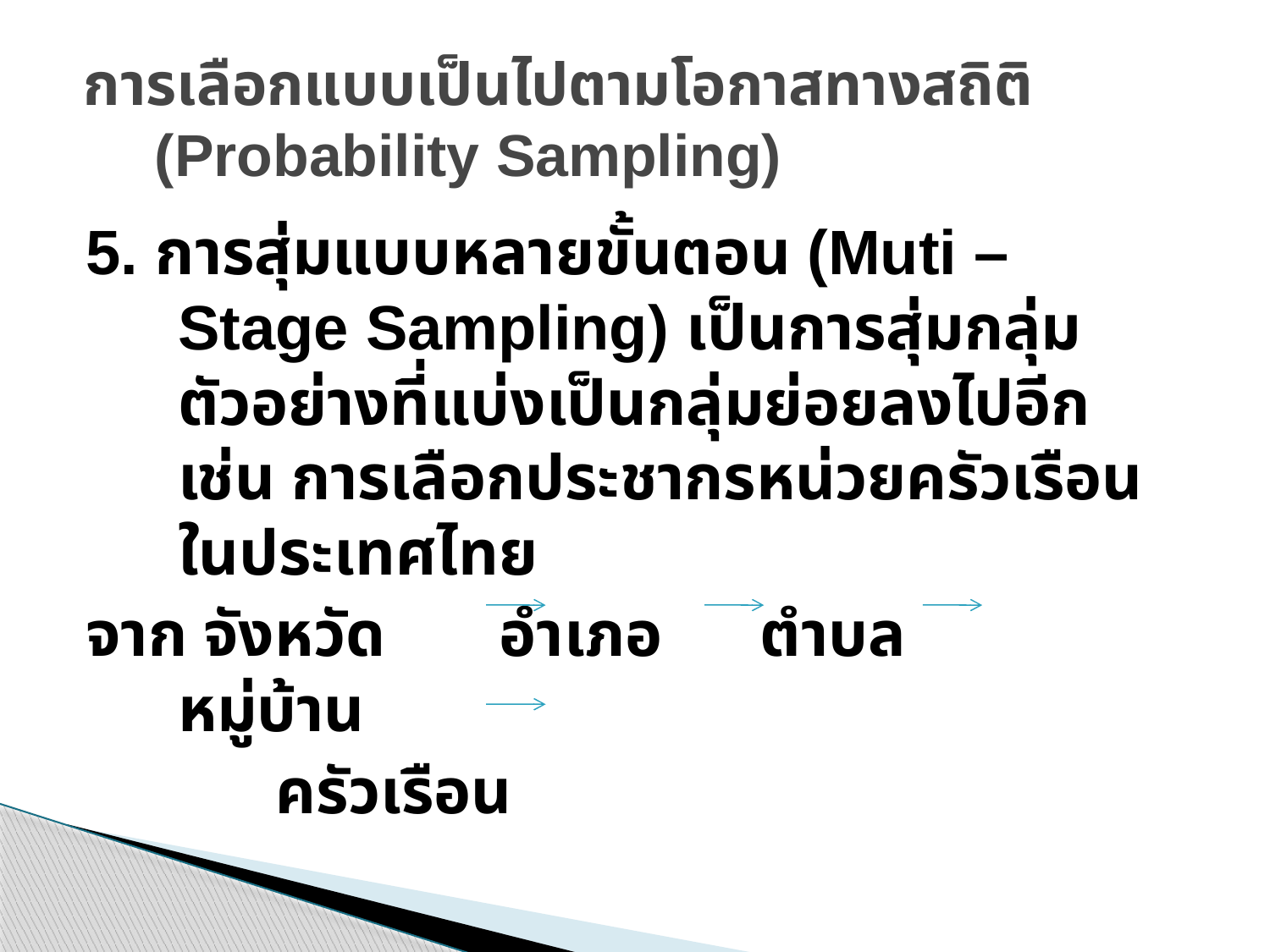

# การเลือกแบบเป็นไปตามโอกาสทางสถิติ (Probability Sampling)
5. การสุ่มแบบหลายขั้นตอน (Muti – Stage Sampling) เป็นการสุ่มกลุ่มตัวอย่างที่แบ่งเป็นกลุ่มย่อยลงไปอีก เช่น การเลือกประชากรหน่วยครัวเรือนในประเทศไทย
จาก จังหวัด       อำเภอ      ตำบล       หมู่บ้าน
			      ครัวเรือน